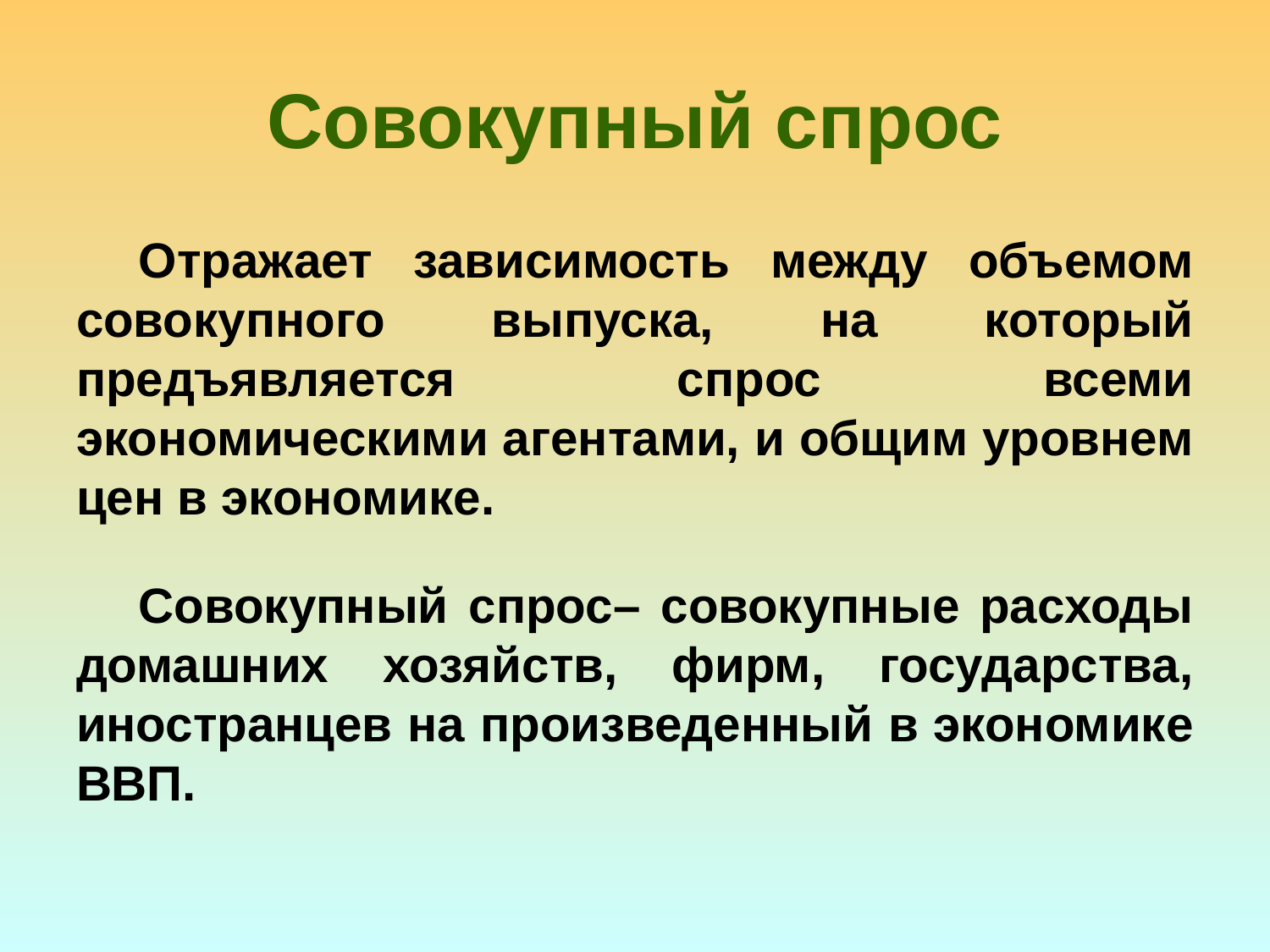

# Совокупный спрос
Отражает зависимость между объемом совокупного выпуска, на который предъявляется спрос всеми экономическими агентами, и общим уровнем цен в экономике.
Совокупный спрос– совокупные расходы домашних хозяйств, фирм, государства, иностранцев на произведенный в экономике ВВП.